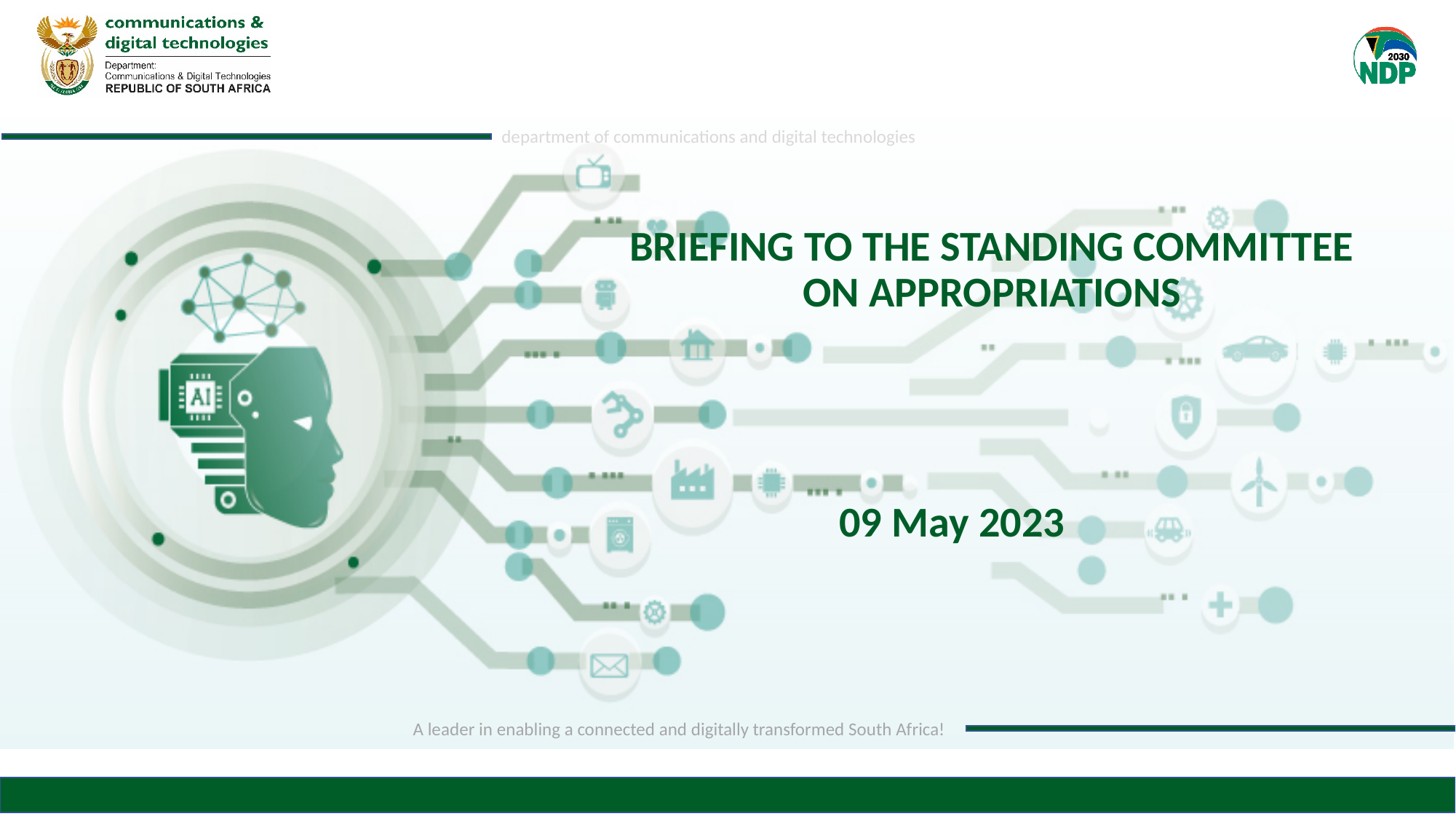

BRIEFING TO THE STANDING COMMITTEE ON APPROPRIATIONS
09 May 2023